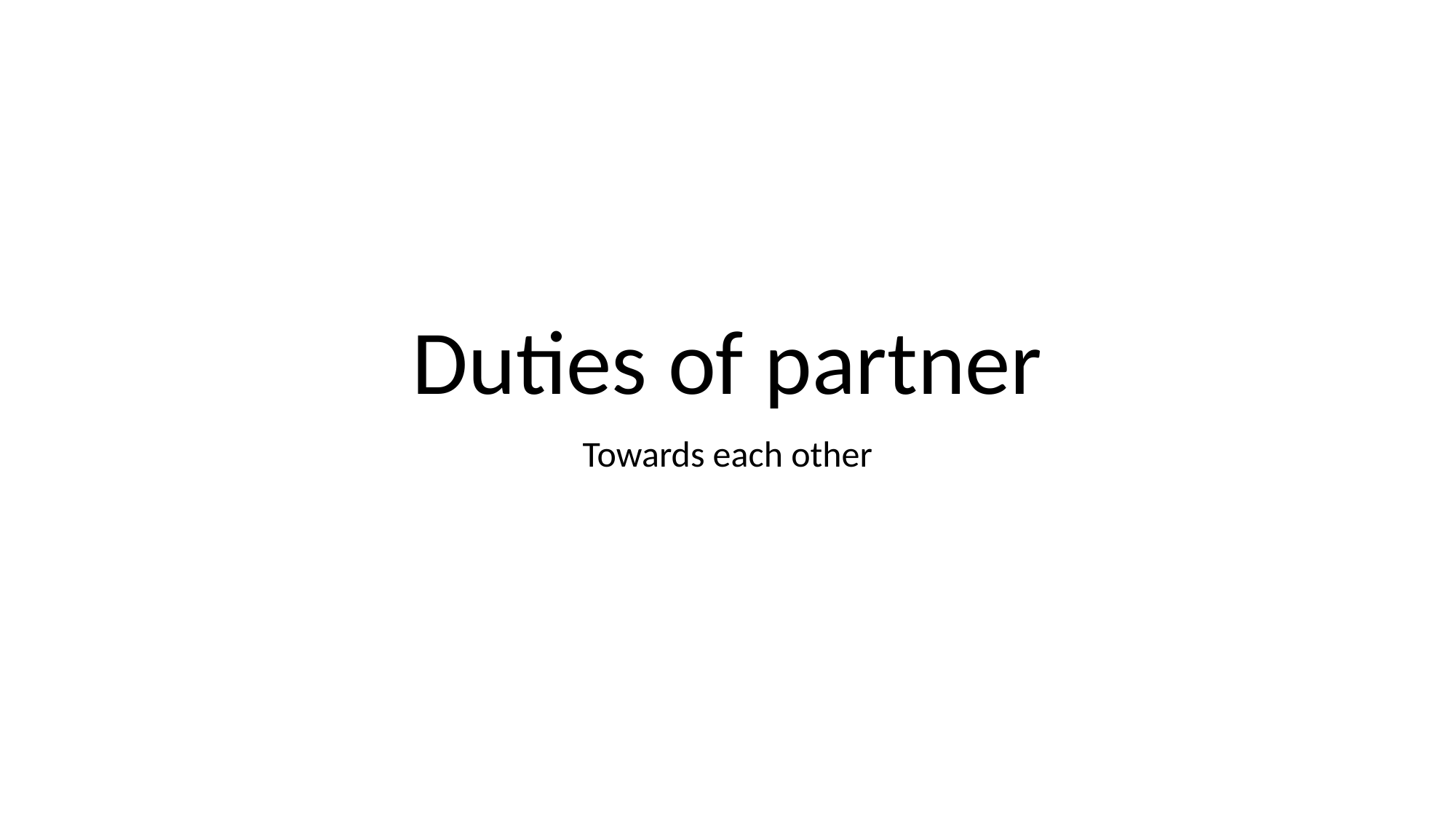

# Duties of partner
Towards each other